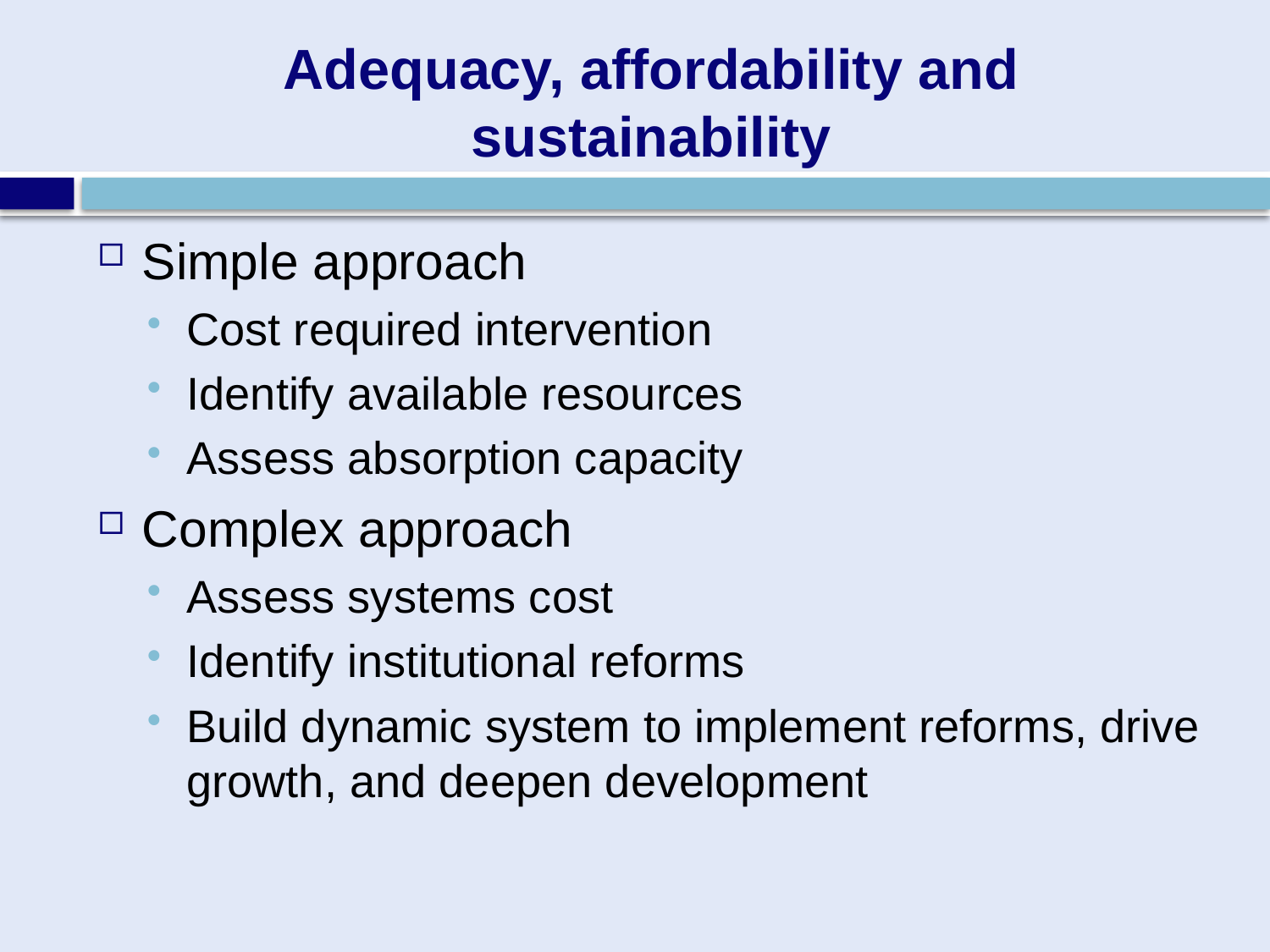

# Adequacy, affordability and sustainability
Simple approach
Cost required intervention
Identify available resources
Assess absorption capacity
Complex approach
Assess systems cost
Identify institutional reforms
Build dynamic system to implement reforms, drive growth, and deepen development